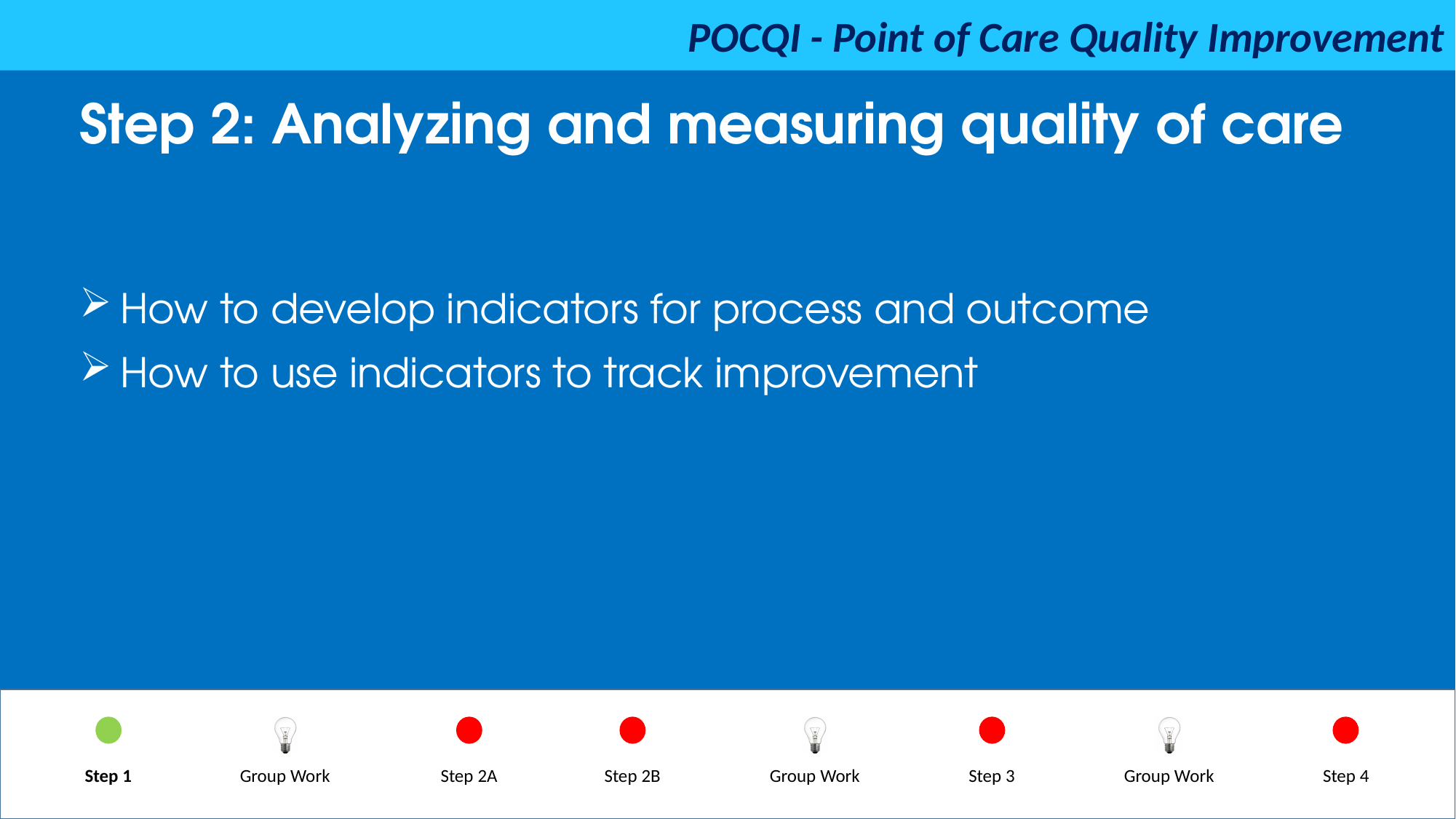

Step 2: Analyzing and measuring quality of care
How to develop indicators for process and outcome
How to use indicators to track improvement